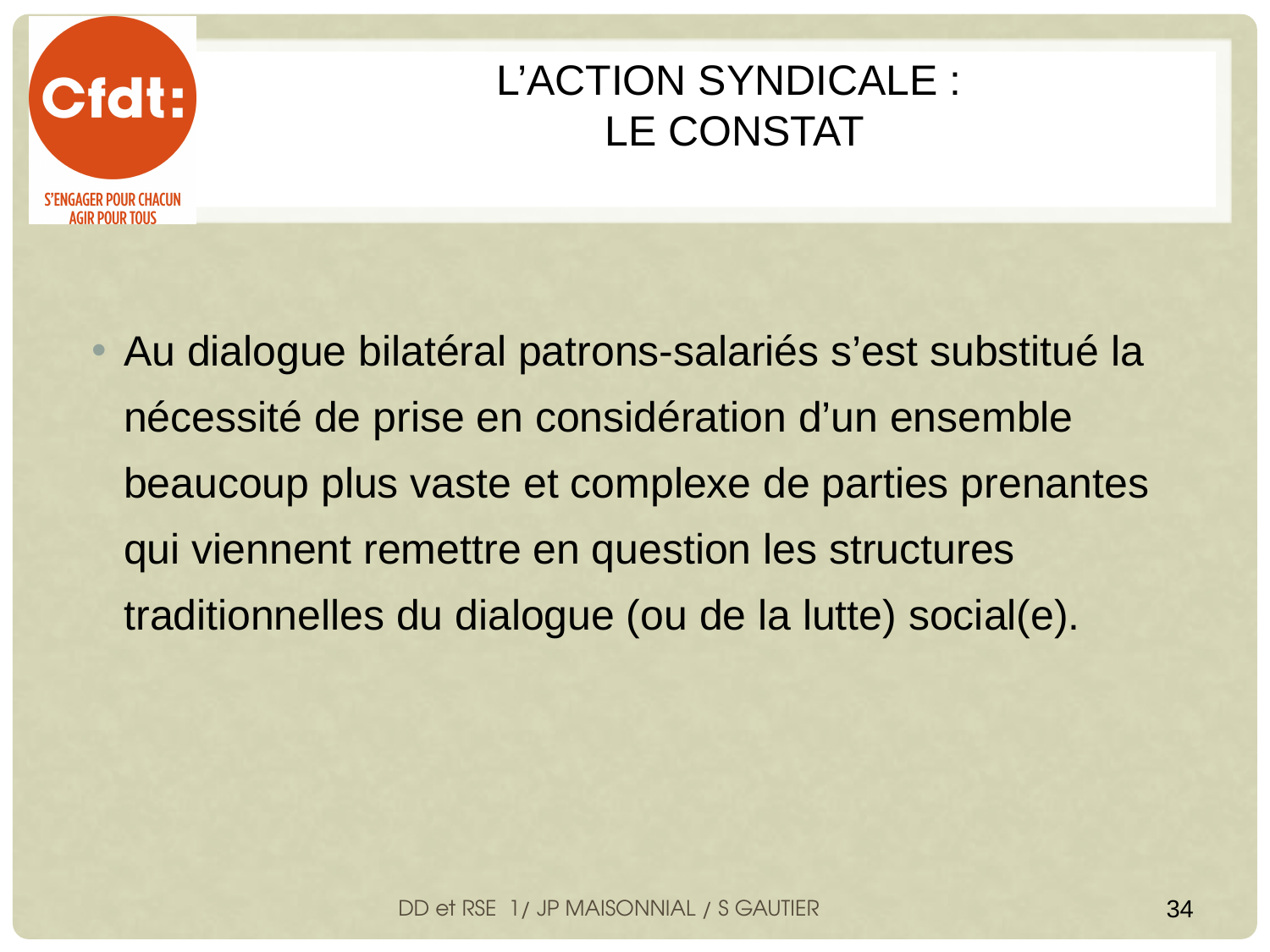

# L’Action Syndicale : le constat

Au dialogue bilatéral patrons-salariés s’est substitué la nécessité de prise en considération d’un ensemble beaucoup plus vaste et complexe de parties prenantes qui viennent remettre en question les structures traditionnelles du dialogue (ou de la lutte) social(e).

DD et RSE  1/ JP MAISONNIAL / S GAUTIER
34